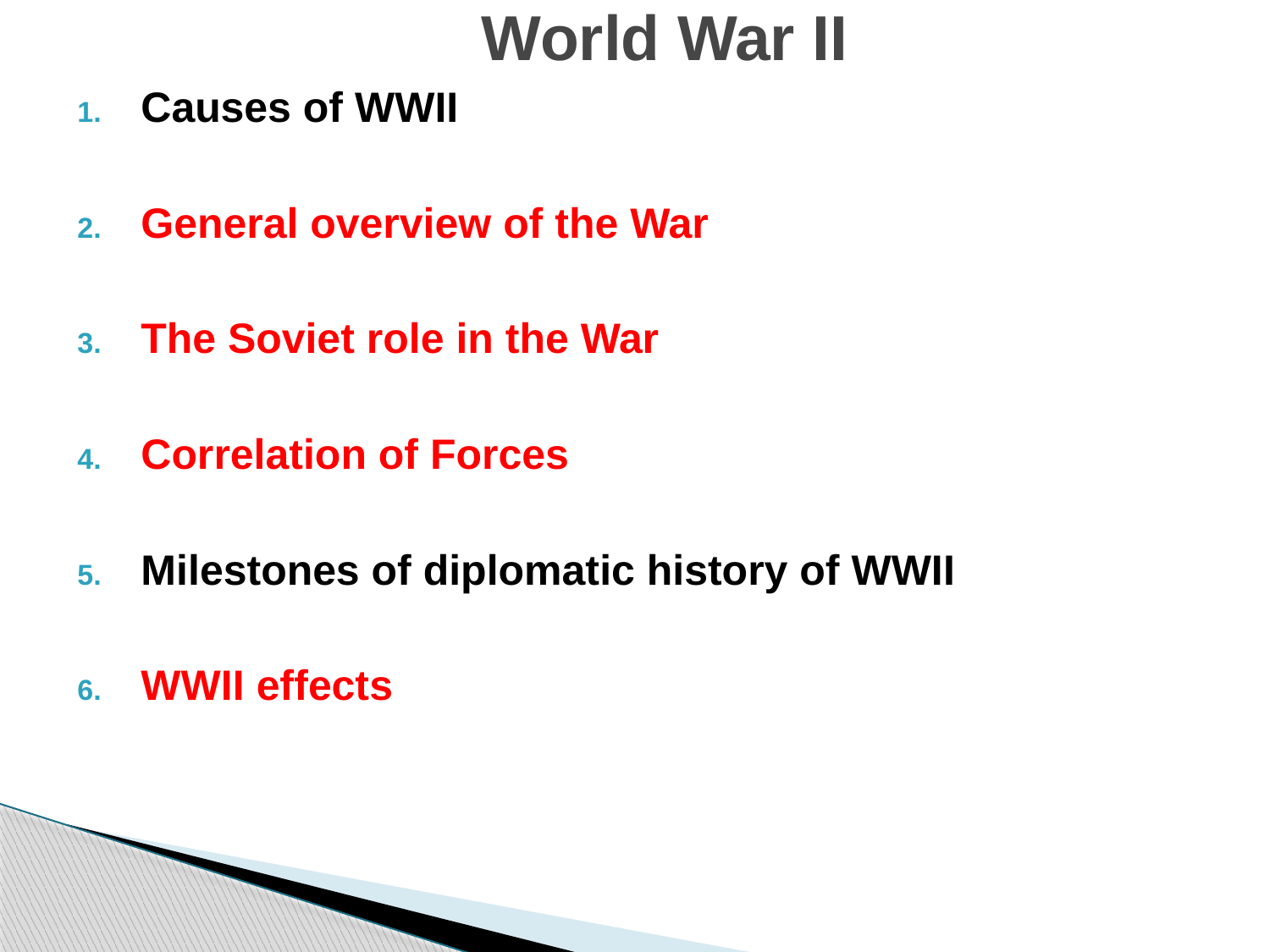

# World War II
Causes of WWII

General overview of the War

The Soviet role in the War

Correlation of Forces

Milestones of diplomatic history of WWII

WWII effects